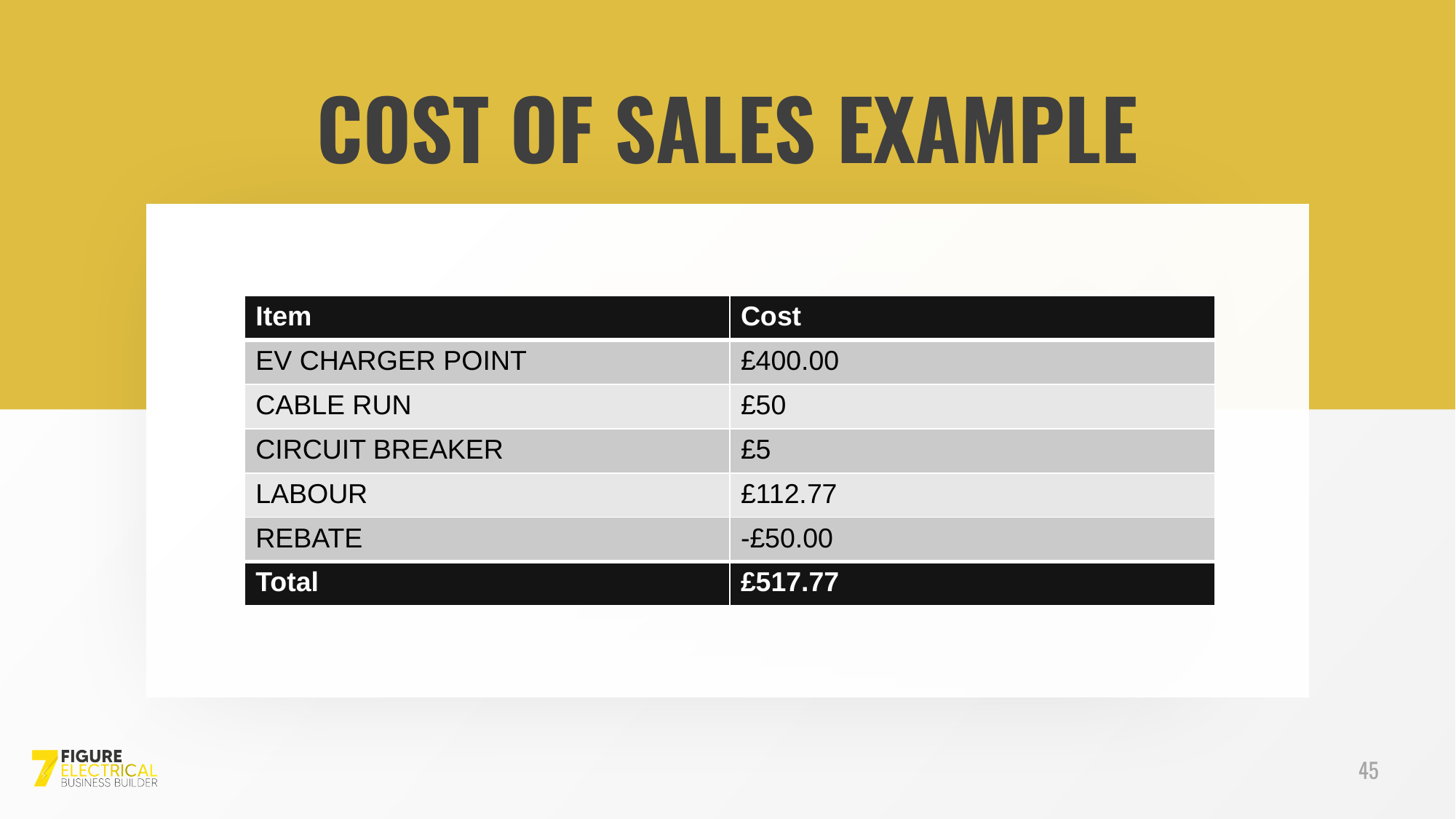

COST OF SALES EXAMPLE

| Item | Cost |
| --- | --- |
| EV CHARGER POINT | £400.00 |
| CABLE RUN | £50 |
| CIRCUIT BREAKER | £5 |
| LABOUR | £112.77 |
| REBATE | -£50.00 |
| Total | £517.77 |